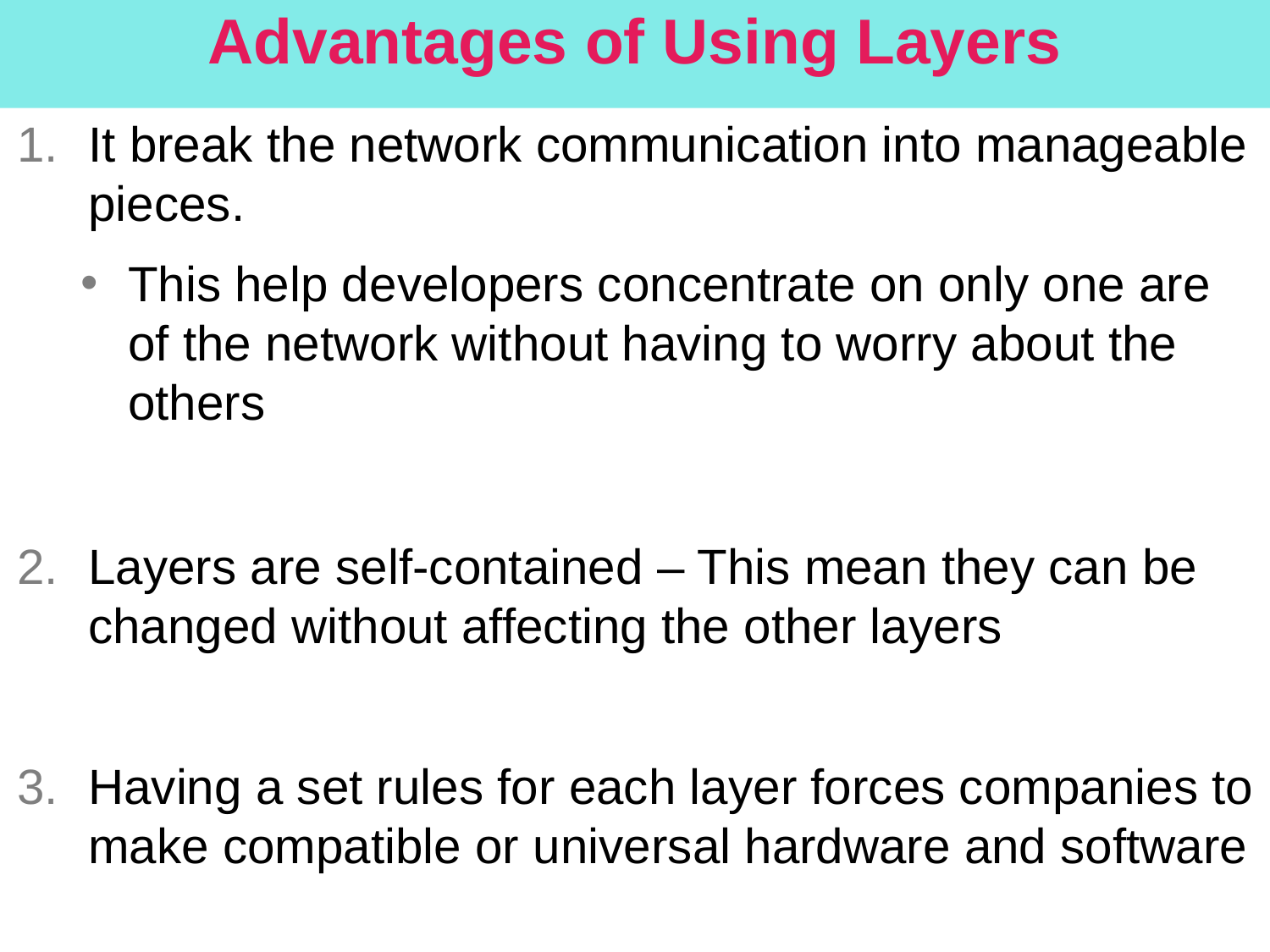

# Advantages of Using Layers
It break the network communication into manageable pieces.
This help developers concentrate on only one are of the network without having to worry about the others

Layers are self-contained – This mean they can be changed without affecting the other layers

Having a set rules for each layer forces companies to make compatible or universal hardware and software